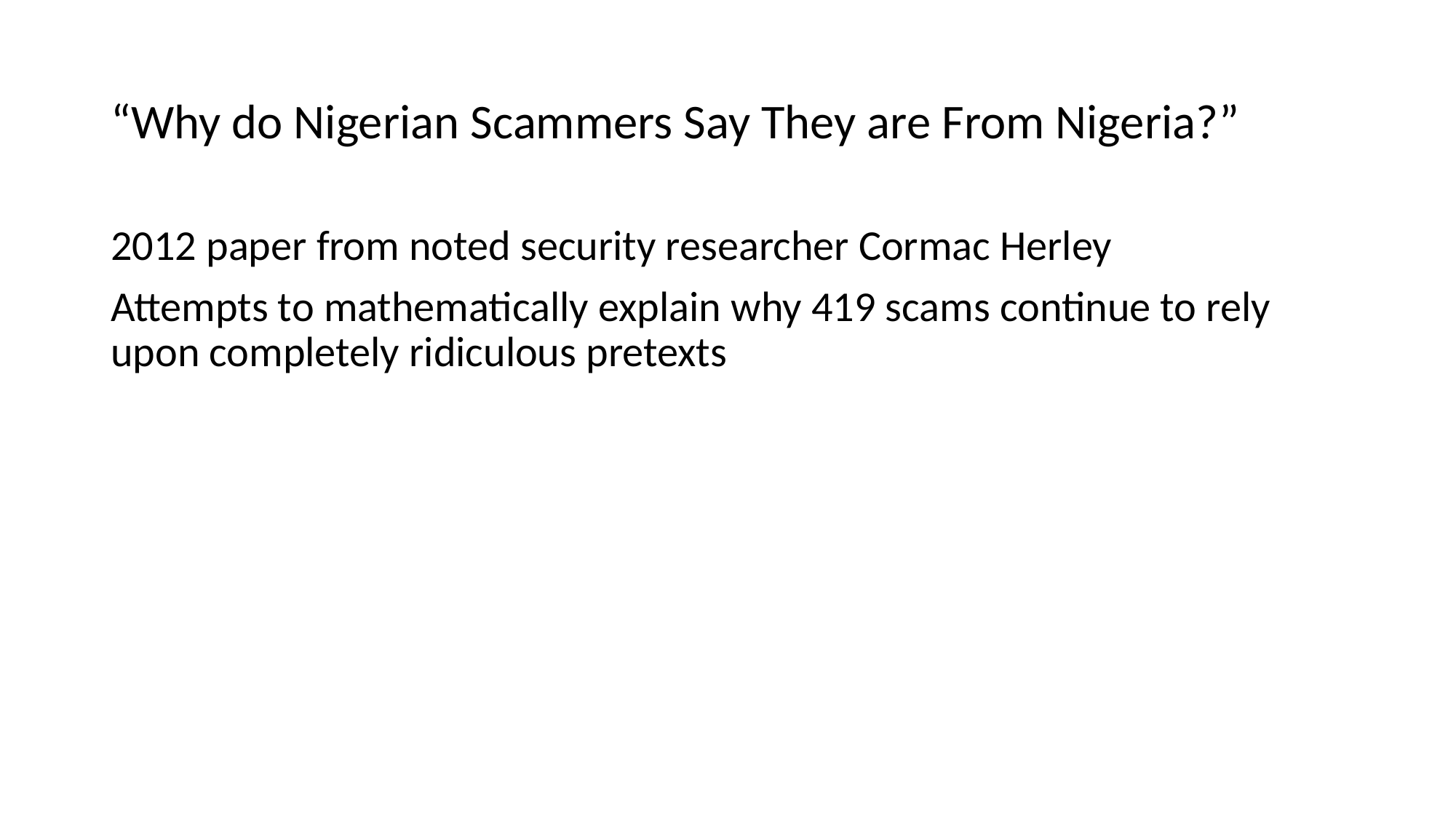

# “Why do Nigerian Scammers Say They are From Nigeria?”
2012 paper from noted security researcher Cormac Herley
Attempts to mathematically explain why 419 scams continue to rely upon completely ridiculous pretexts